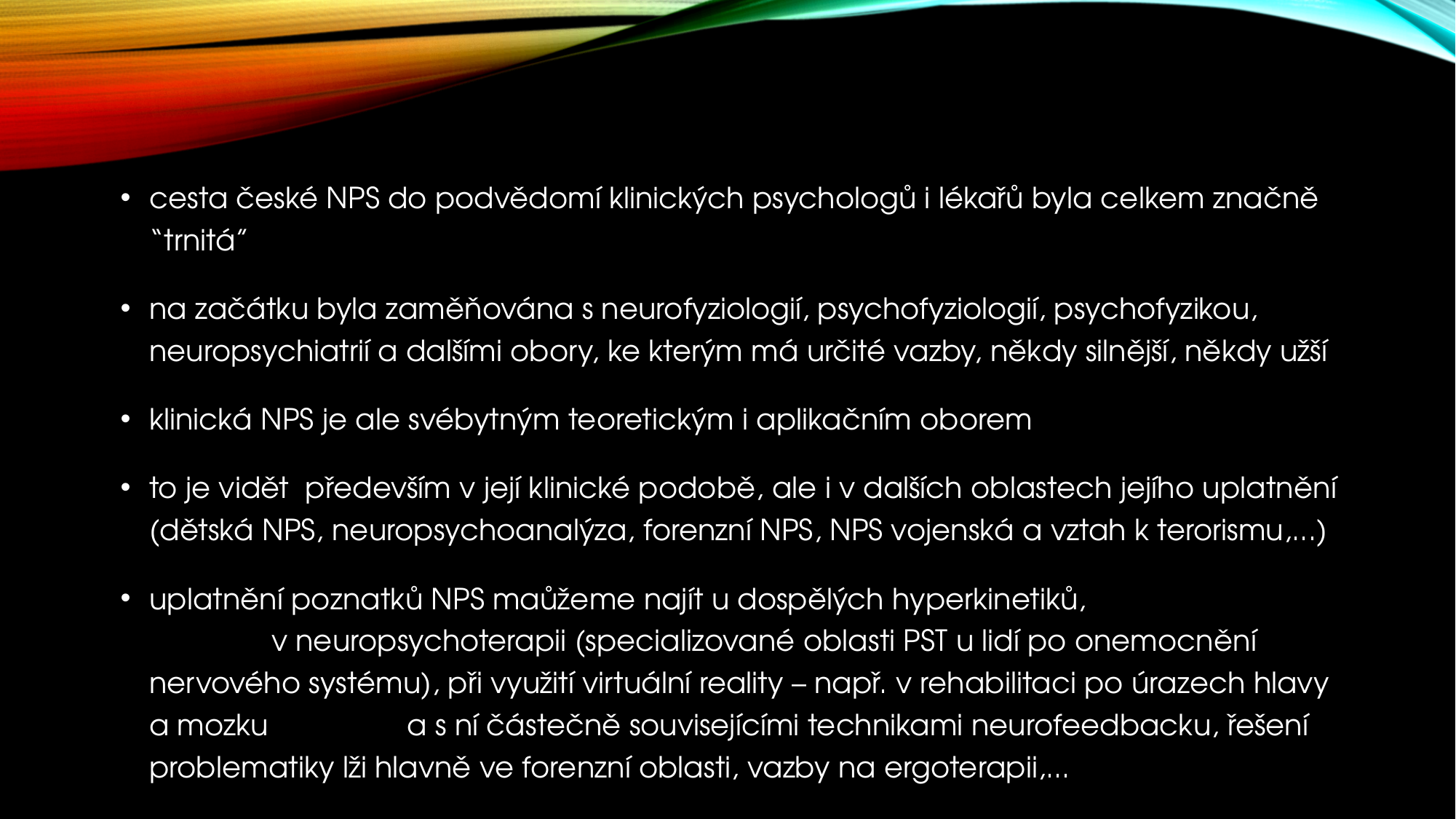

cesta české NPS do podvědomí klinických psychologů i lékařů byla celkem značně “trnitá”
na začátku byla zaměňována s neurofyziologií, psychofyziologií, psychofyzikou, neuropsychiatrií a dalšími obory, ke kterým má určité vazby, někdy silnější, někdy užší
klinická NPS je ale svébytným teoretickým i aplikačním oborem
to je vidět  především v její klinické podobě, ale i v dalších oblastech jejího uplatnění (dětská NPS, neuropsychoanalýza, forenzní NPS, NPS vojenská a vztah k terorismu,...)
uplatnění poznatků NPS maůžeme najít u dospělých hyperkinetiků,                                              v neuropsychoterapii (specializované oblasti PST u lidí po onemocnění nervového systému), při využití virtuální reality – např. v rehabilitaci po úrazech hlavy a mozku                 a s ní částečně souvisejícími technikami neurofeedbacku, řešení problematiky lži hlavně ve forenzní oblasti, vazby na ergoterapii,...